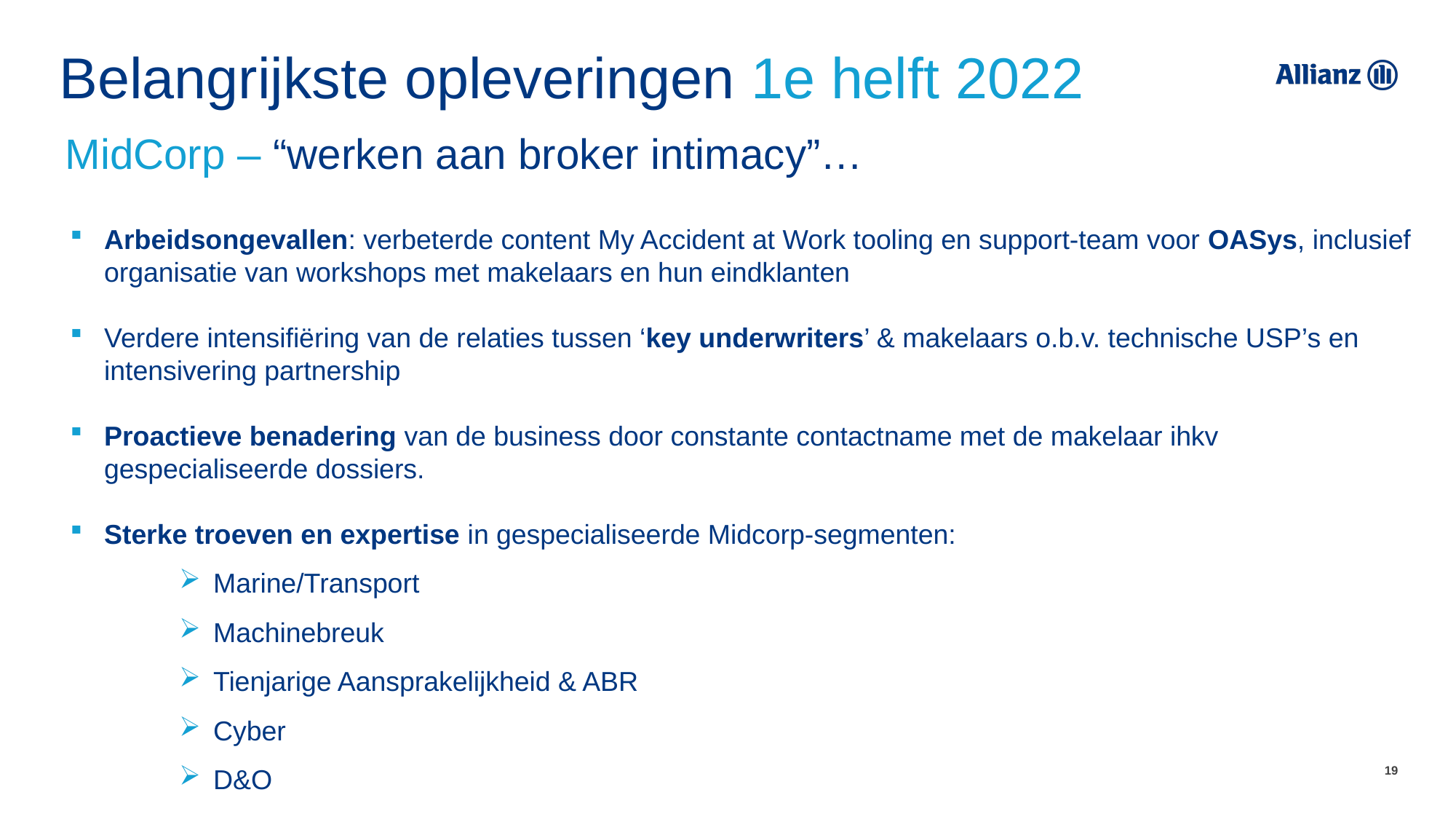

# Belangrijkste opleveringen 1e helft 2022
MidCorp – “werken aan broker intimacy”…

Arbeidsongevallen: verbeterde content My Accident at Work tooling en support-team voor OASys, inclusief organisatie van workshops met makelaars en hun eindklanten

Verdere intensifiëring van de relaties tussen ‘key underwriters’ & makelaars o.b.v. technische USP’s en intensivering partnership

Proactieve benadering van de business door constante contactname met de makelaar ihkv gespecialiseerde dossiers.

Sterke troeven en expertise in gespecialiseerde Midcorp-segmenten:
Marine/Transport
Machinebreuk
Tienjarige Aansprakelijkheid & ABR
Cyber
D&O

19